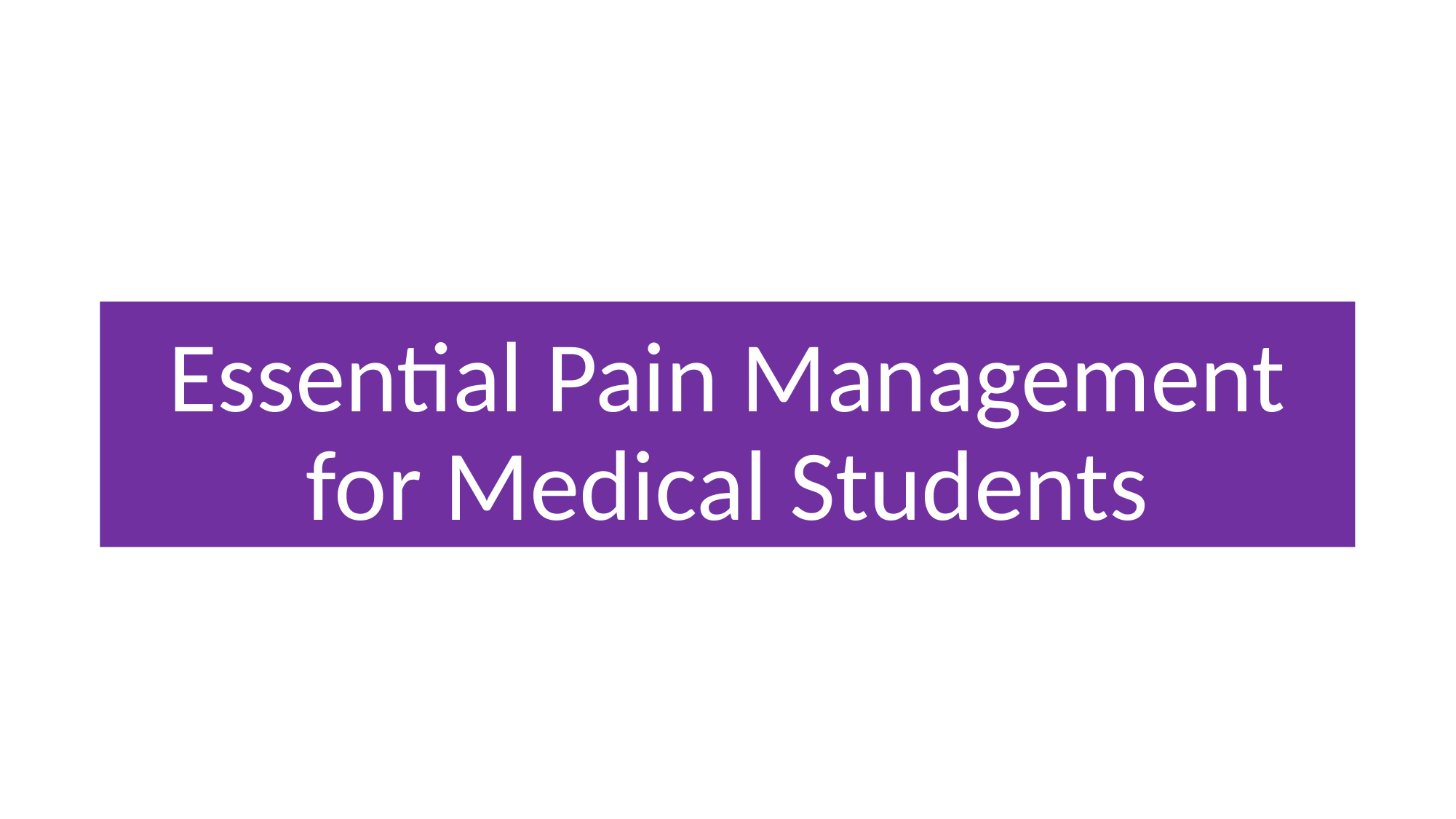

#
Essential Pain Management for Medical Students